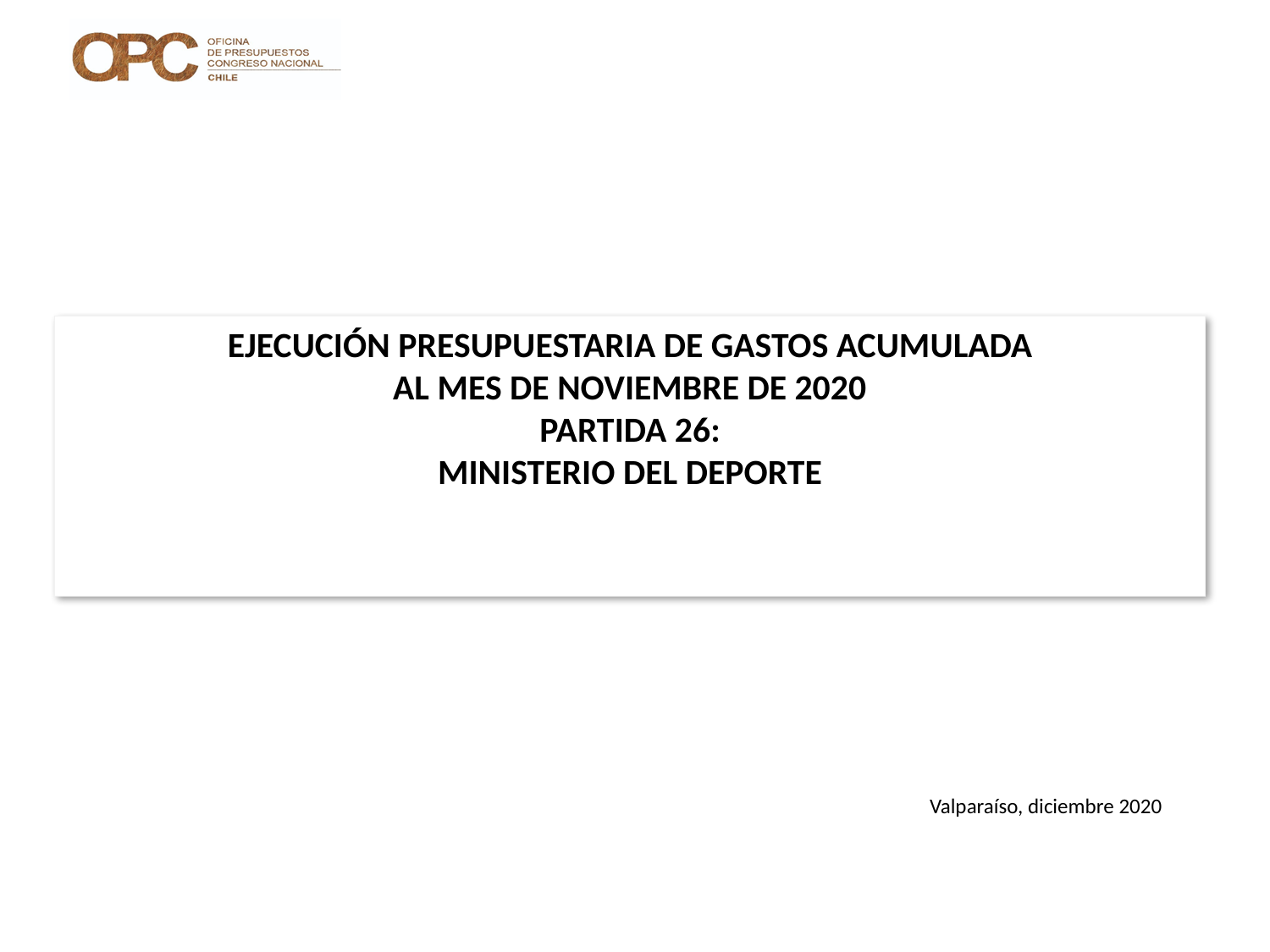

# EJECUCIÓN PRESUPUESTARIA DE GASTOS ACUMULADA AL MES DE NOVIEMBRE DE 2020 PARTIDA 26: MINISTERIO DEL DEPORTE
Valparaíso, diciembre 2020